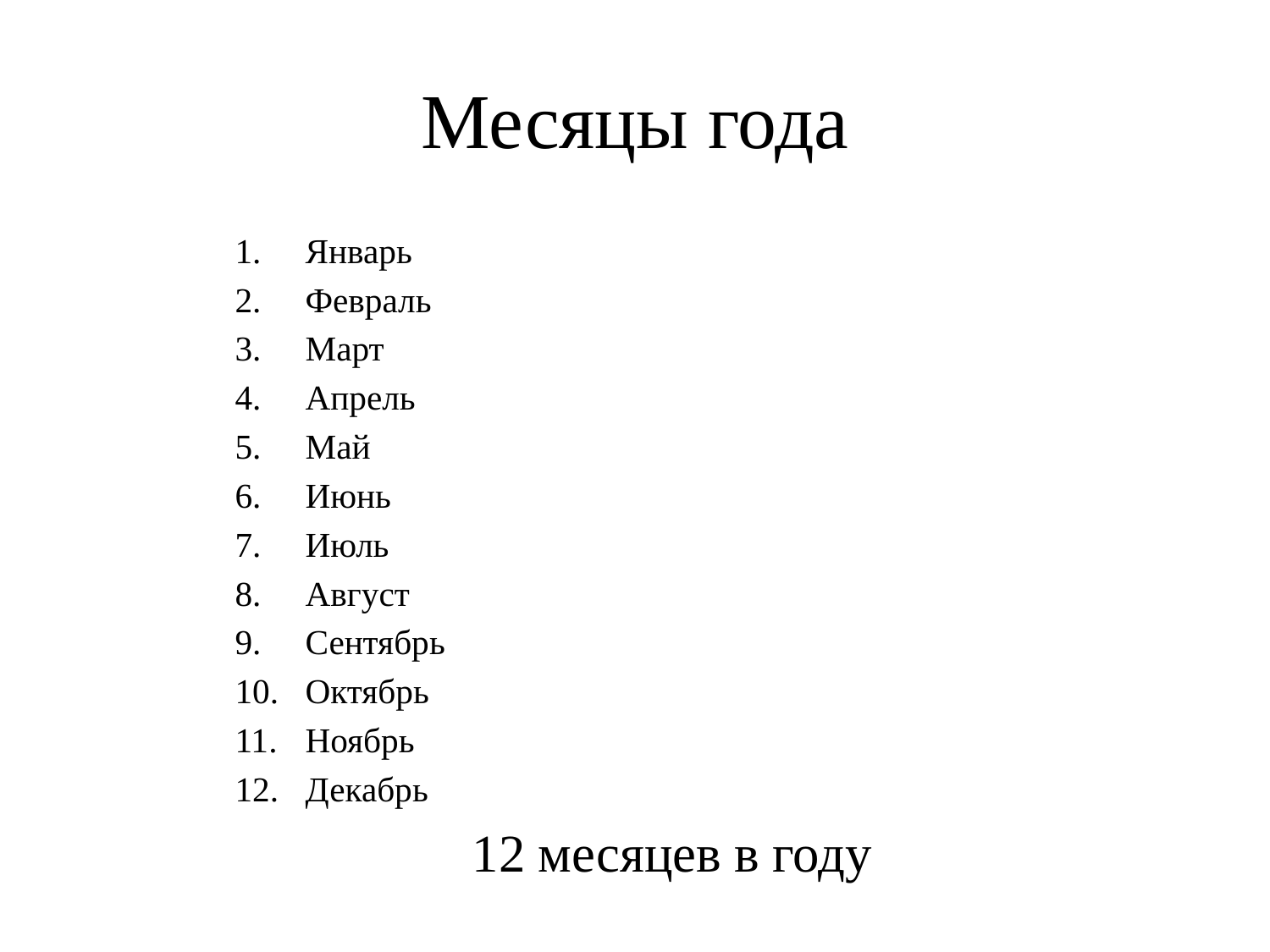

# Месяцы года
Январь
Февраль
Март
Апрель
Май
Июнь
Июль
Август
Сентябрь
Октябрь
Ноябрь
Декабрь
12 месяцев в году